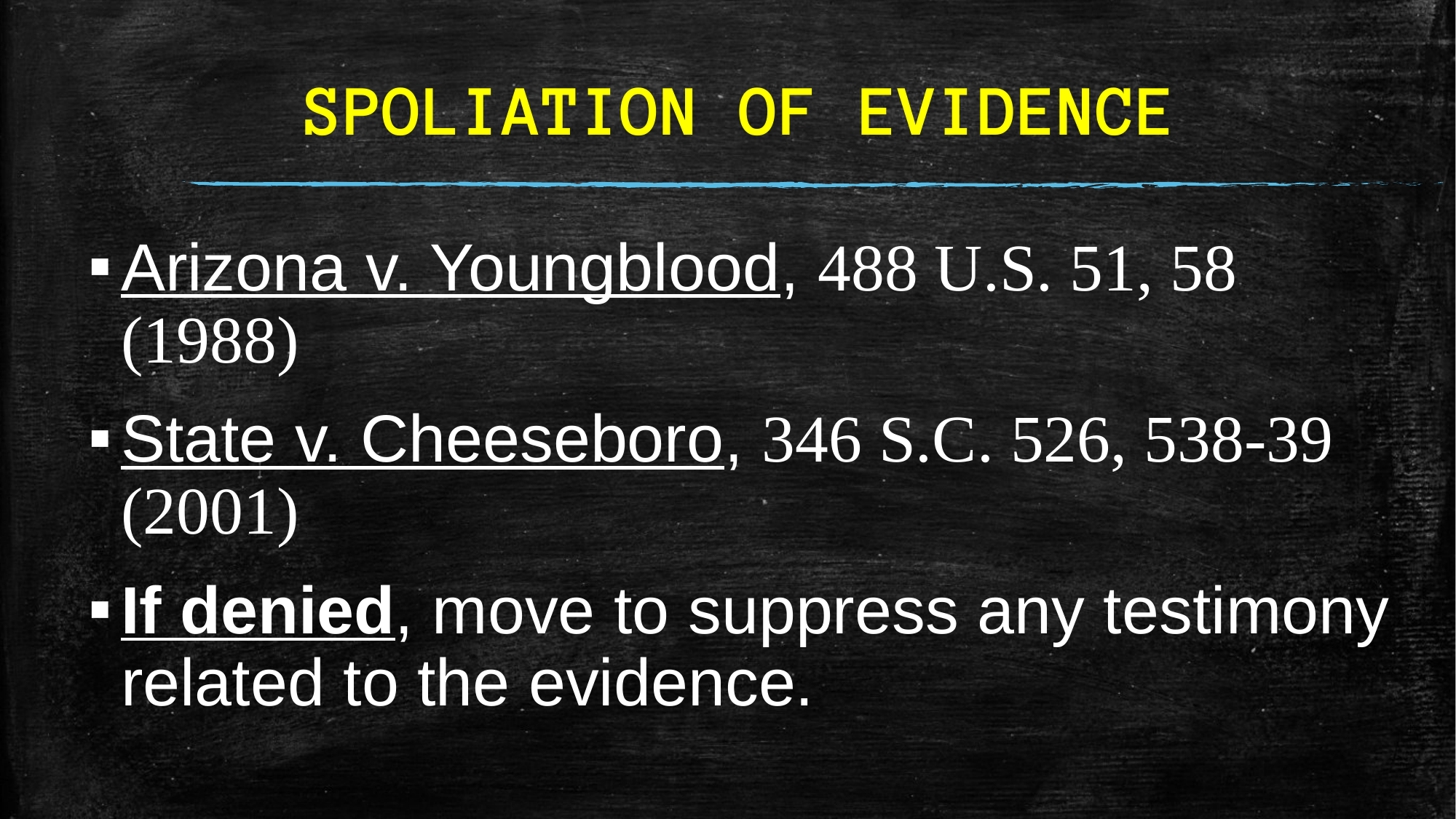

# SPOLIATION OF EVIDENCE
Arizona v. Youngblood, 488 U.S. 51, 58 (1988)
State v. Cheeseboro, 346 S.C. 526, 538-39 (2001)
If denied, move to suppress any testimony related to the evidence.